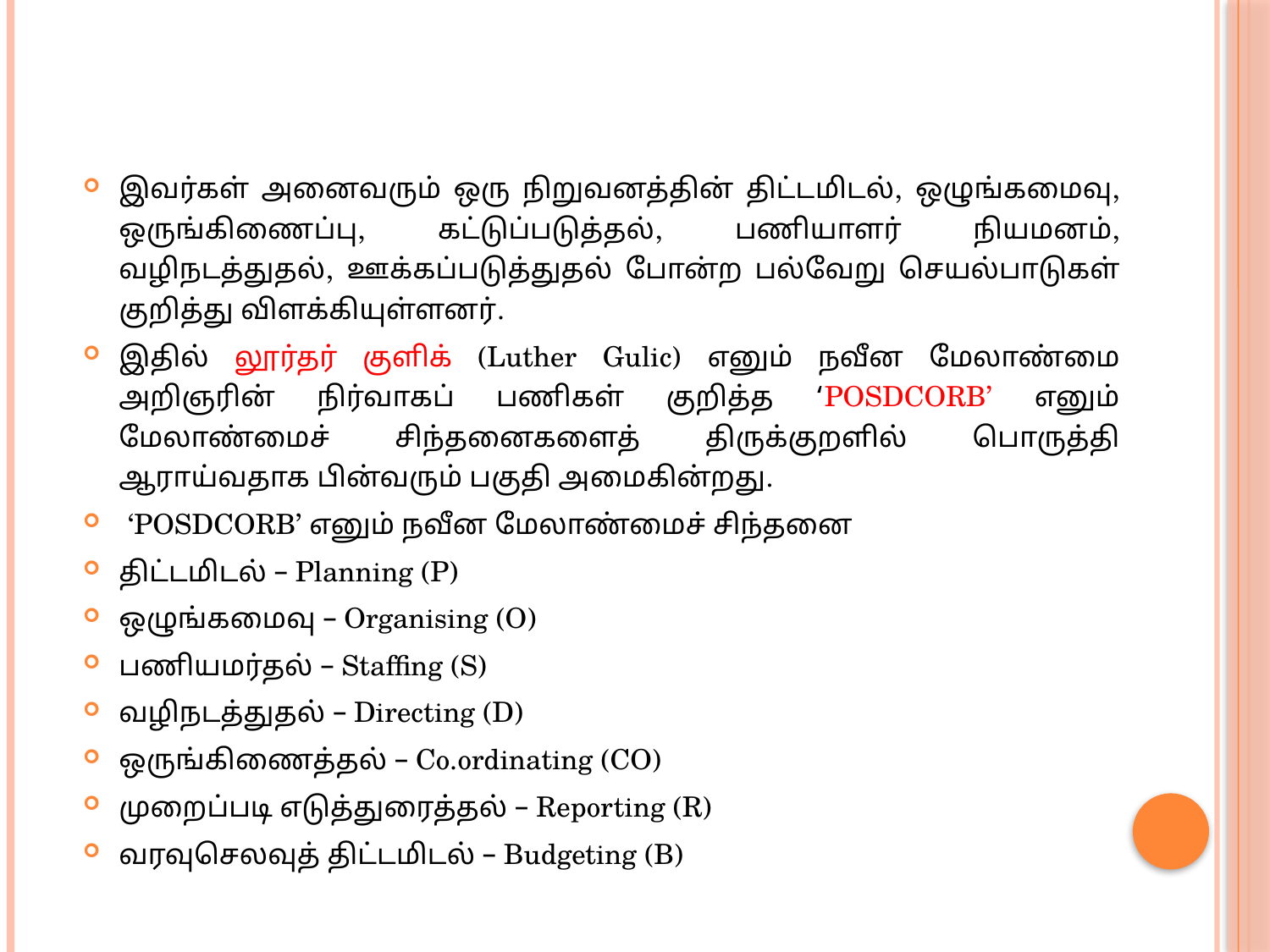

இவர்கள் அனைவரும் ஒரு நிறுவனத்தின் திட்டமிடல், ஒழுங்கமைவு, ஒருங்கிணைப்பு, கட்டுப்படுத்தல், பணியாளர் நியமனம், வழிநடத்துதல், ஊக்கப்படுத்துதல் போன்ற பல்வேறு செயல்பாடுகள் குறித்து விளக்கியுள்ளனர்.
இதில் லூர்தர் குளிக் (Luther Gulic) எனும் நவீன மேலாண்மை அறிஞரின் நிர்வாகப் பணிகள் குறித்த ‘POSDCORB’ எனும் மேலாண்மைச் சிந்தனைகளைத் திருக்குறளில் பொருத்தி ஆராய்வதாக பின்வரும் பகுதி அமைகின்றது.
 ‘POSDCORB’ எனும் நவீன மேலாண்மைச் சிந்தனை
திட்டமிடல் – Planning (P)
ஒழுங்கமைவு – Organising (O)
பணியமர்தல் – Staffing (S)
வழிநடத்துதல் – Directing (D)
ஒருங்கிணைத்தல் – Co.ordinating (CO)
முறைப்படி எடுத்துரைத்தல் – Reporting (R)
வரவுசெலவுத் திட்டமிடல் – Budgeting (B)